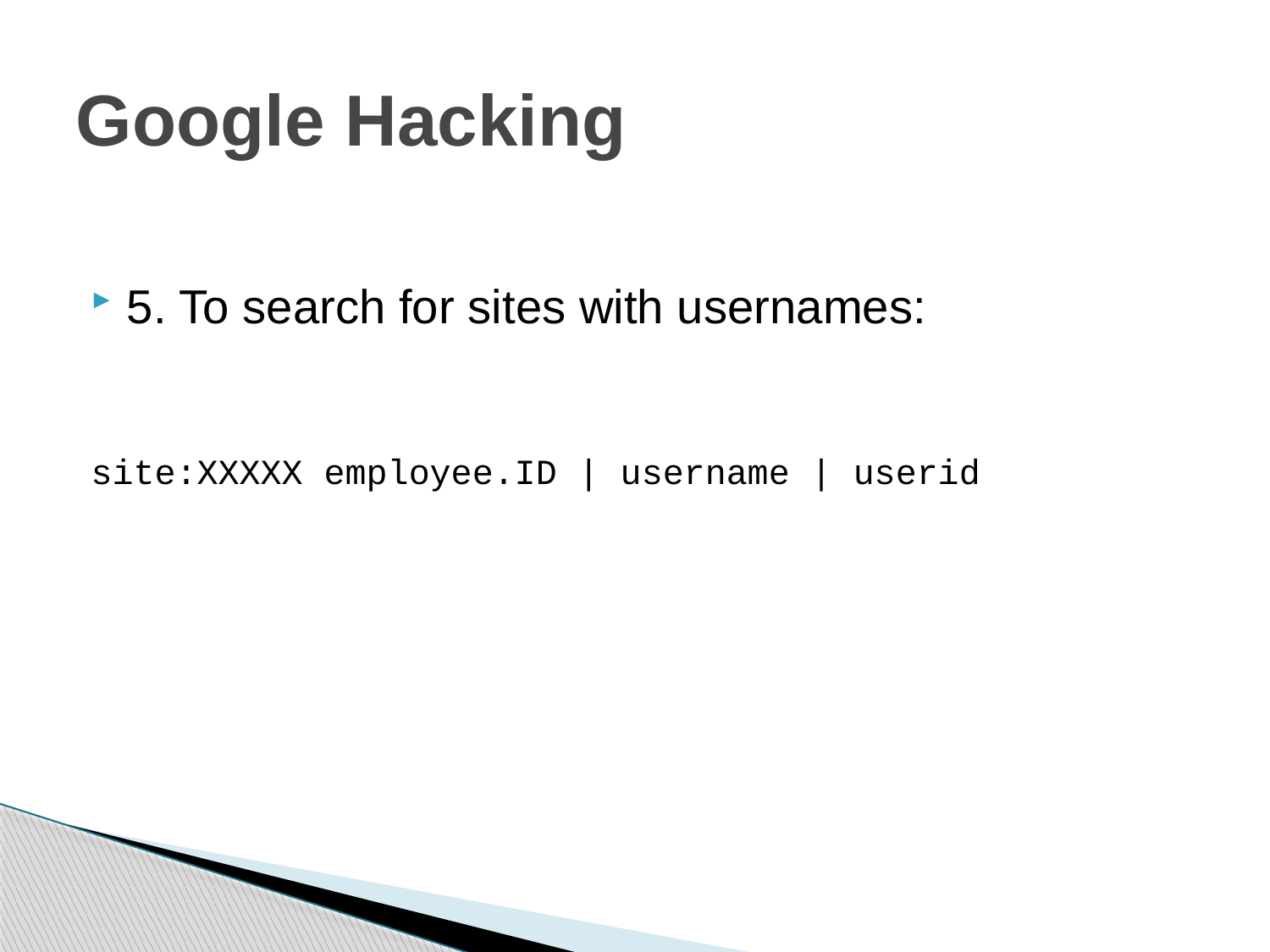

# Google Hacking

5. To search for sites with usernames:

site:XXXXX employee.ID | username | userid